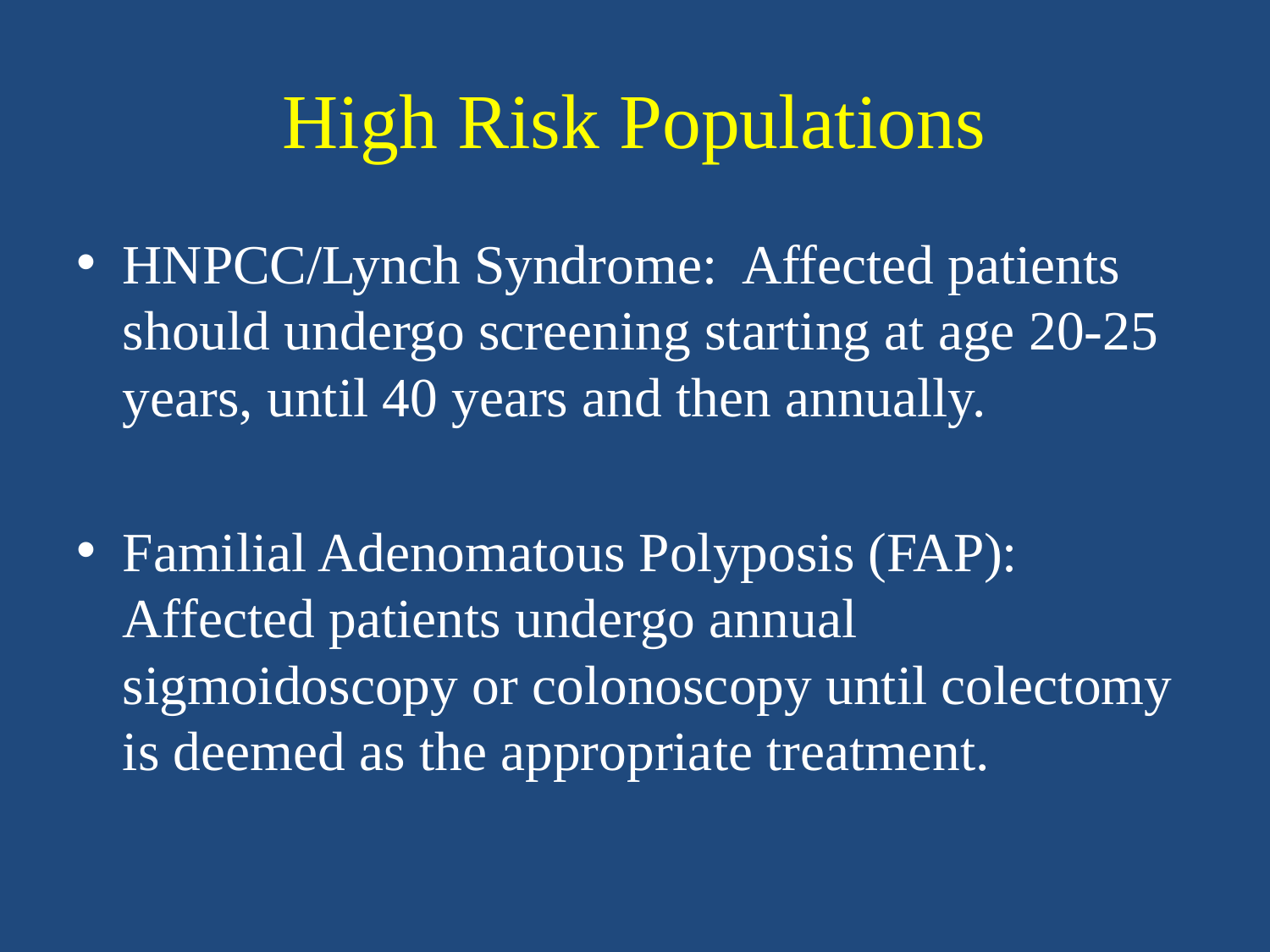

# High Risk Populations
HNPCC/Lynch Syndrome:  Affected patients should undergo screening starting at age 20-25 years, until 40 years and then annually.

Familial Adenomatous Polyposis (FAP):  Affected patients undergo annual sigmoidoscopy or colonoscopy until colectomy is deemed as the appropriate treatment.